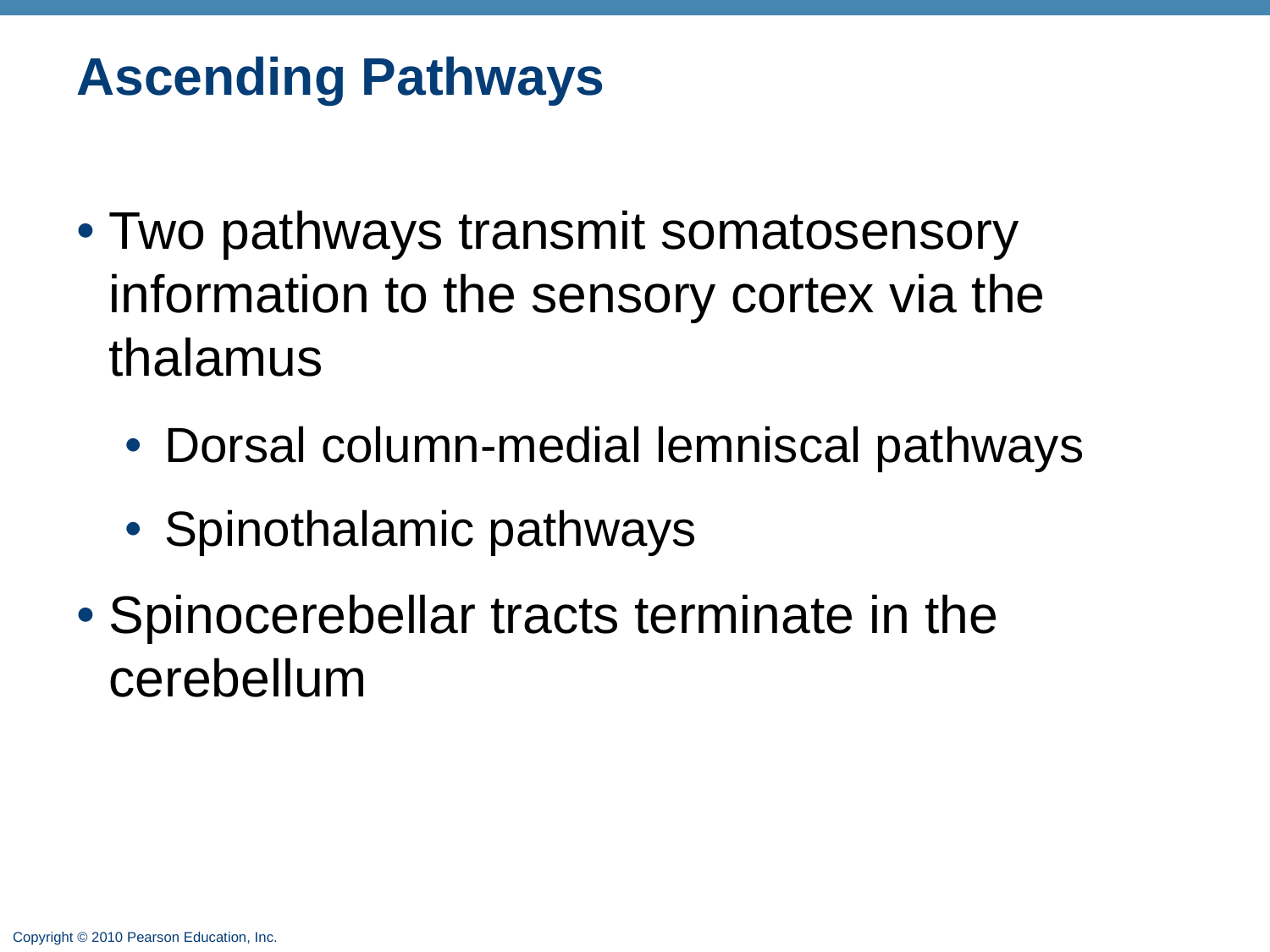

# Ascending Pathways
Two pathways transmit somatosensory information to the sensory cortex via the thalamus
Dorsal column-medial lemniscal pathways
Spinothalamic pathways
Spinocerebellar tracts terminate in the cerebellum